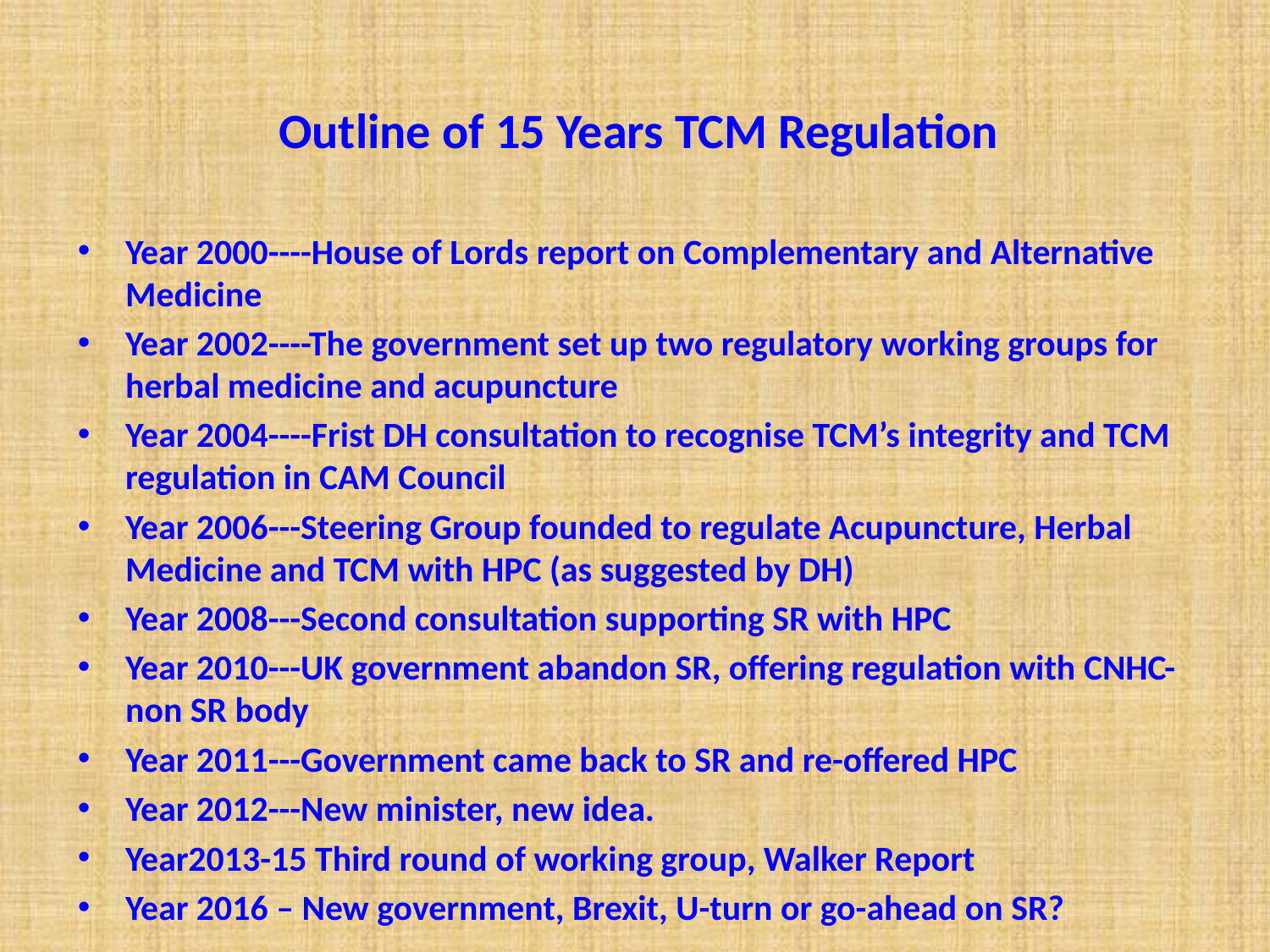

Outline of 15 Years TCM Regulation
Year 2000----House of Lords report on Complementary and Alternative Medicine
Year 2002----The government set up two regulatory working groups for herbal medicine and acupuncture
Year 2004----Frist DH consultation to recognise TCM’s integrity and TCM regulation in CAM Council
Year 2006---Steering Group founded to regulate Acupuncture, Herbal Medicine and TCM with HPC (as suggested by DH)
Year 2008---Second consultation supporting SR with HPC
Year 2010---UK government abandon SR, offering regulation with CNHC-non SR body
Year 2011---Government came back to SR and re-offered HPC
Year 2012---New minister, new idea.
Year2013-15 Third round of working group, Walker Report
Year 2016 – New government, Brexit, U-turn or go-ahead on SR?